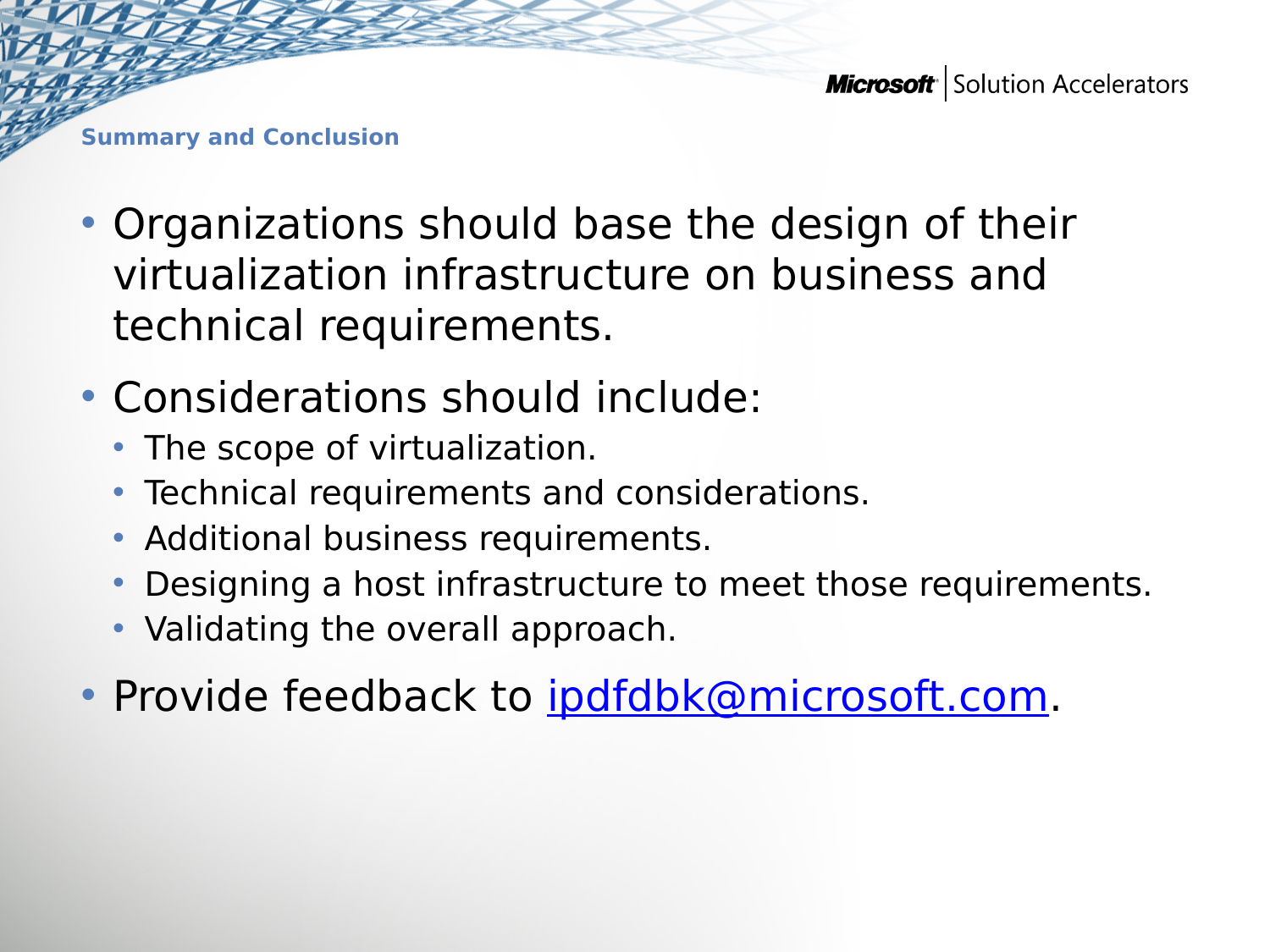

# Summary and Conclusion
Organizations should base the design of their virtualization infrastructure on business and technical requirements.
Considerations should include:
The scope of virtualization.
Technical requirements and considerations.
Additional business requirements.
Designing a host infrastructure to meet those requirements.
Validating the overall approach.
Provide feedback to ipdfdbk@microsoft.com.